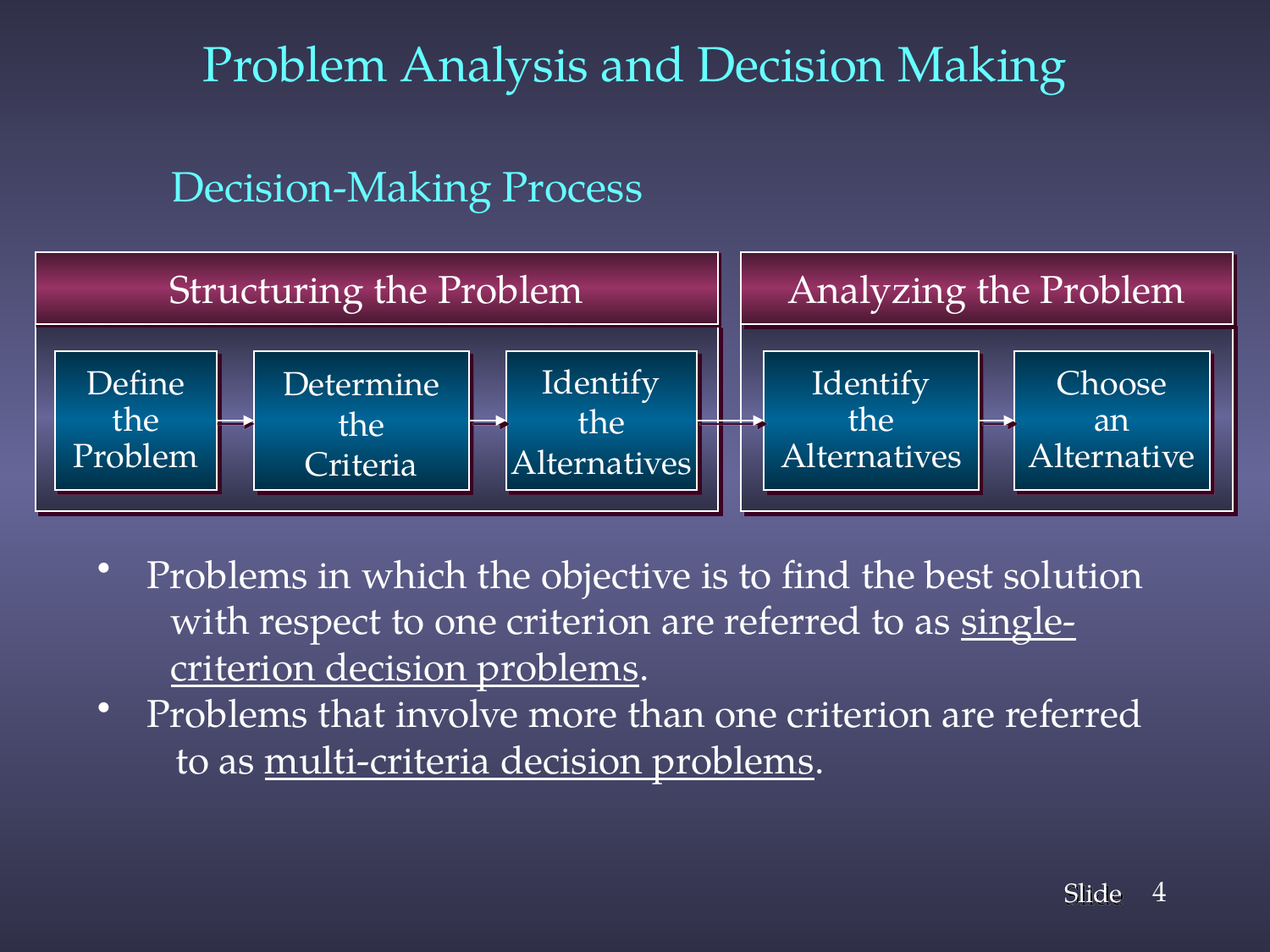

Problem Analysis and Decision Making
	Decision-Making Process
Structuring the Problem
Analyzing the Problem

Define
the
Problem

Determine
the
Criteria

Identify
the
Alternatives
Identify
the
Alternatives
Choose
an
Alternative
  Problems in which the objective is to find the best solution
           with respect to one criterion are referred to as single-
           criterion decision problems.
  Problems that involve more than one criterion are referred
     to as multi-criteria decision problems.